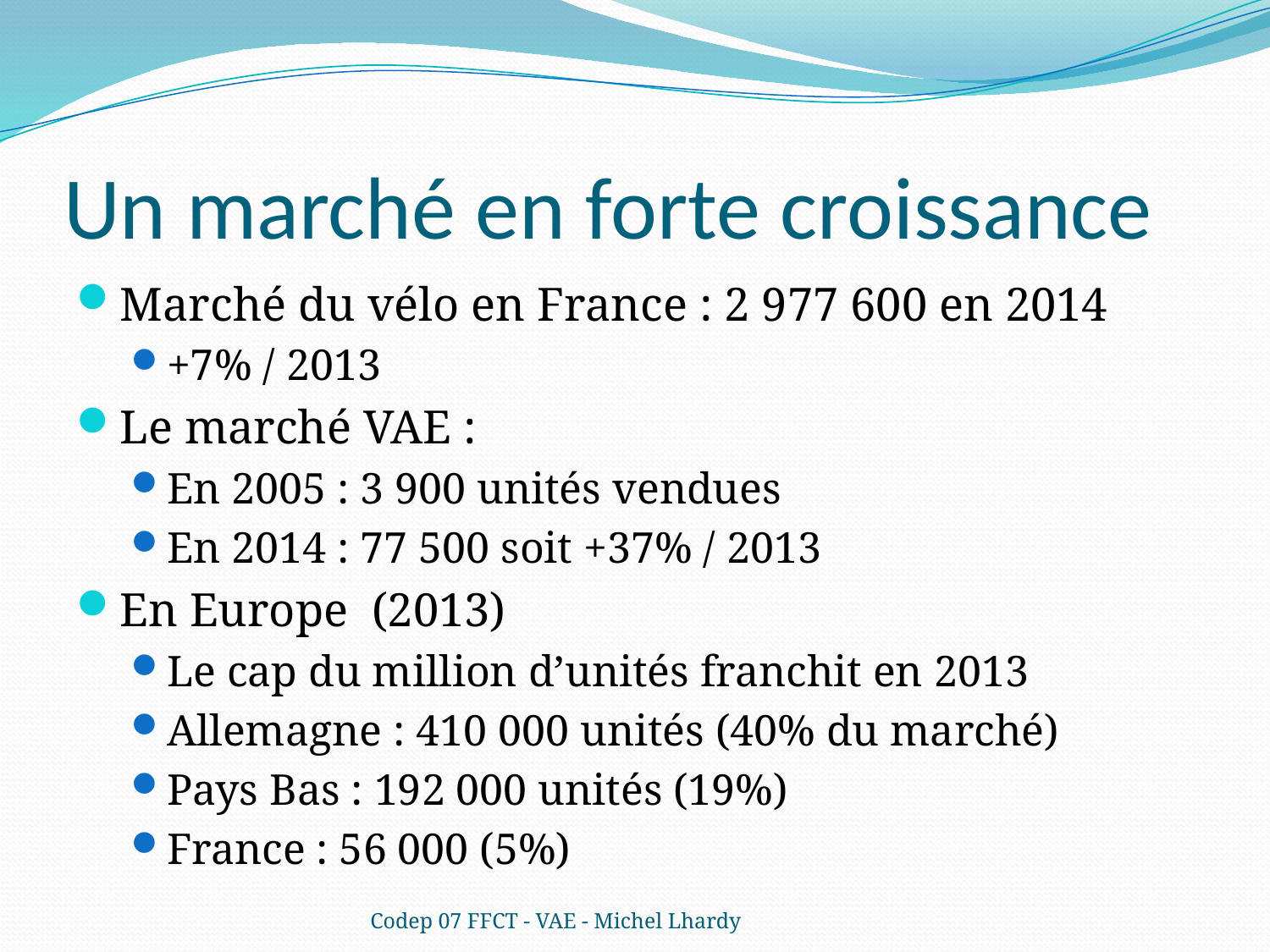

# Un marché en forte croissance
Marché du vélo en France : 2 977 600 en 2014
+7% / 2013
Le marché VAE :
En 2005 : 3 900 unités vendues
En 2014 : 77 500 soit +37% / 2013
En Europe  (2013)
Le cap du million d’unités franchit en 2013
Allemagne : 410 000 unités (40% du marché)
Pays Bas : 192 000 unités (19%)
France : 56 000 (5%)

Codep 07 FFCT - VAE - Michel Lhardy